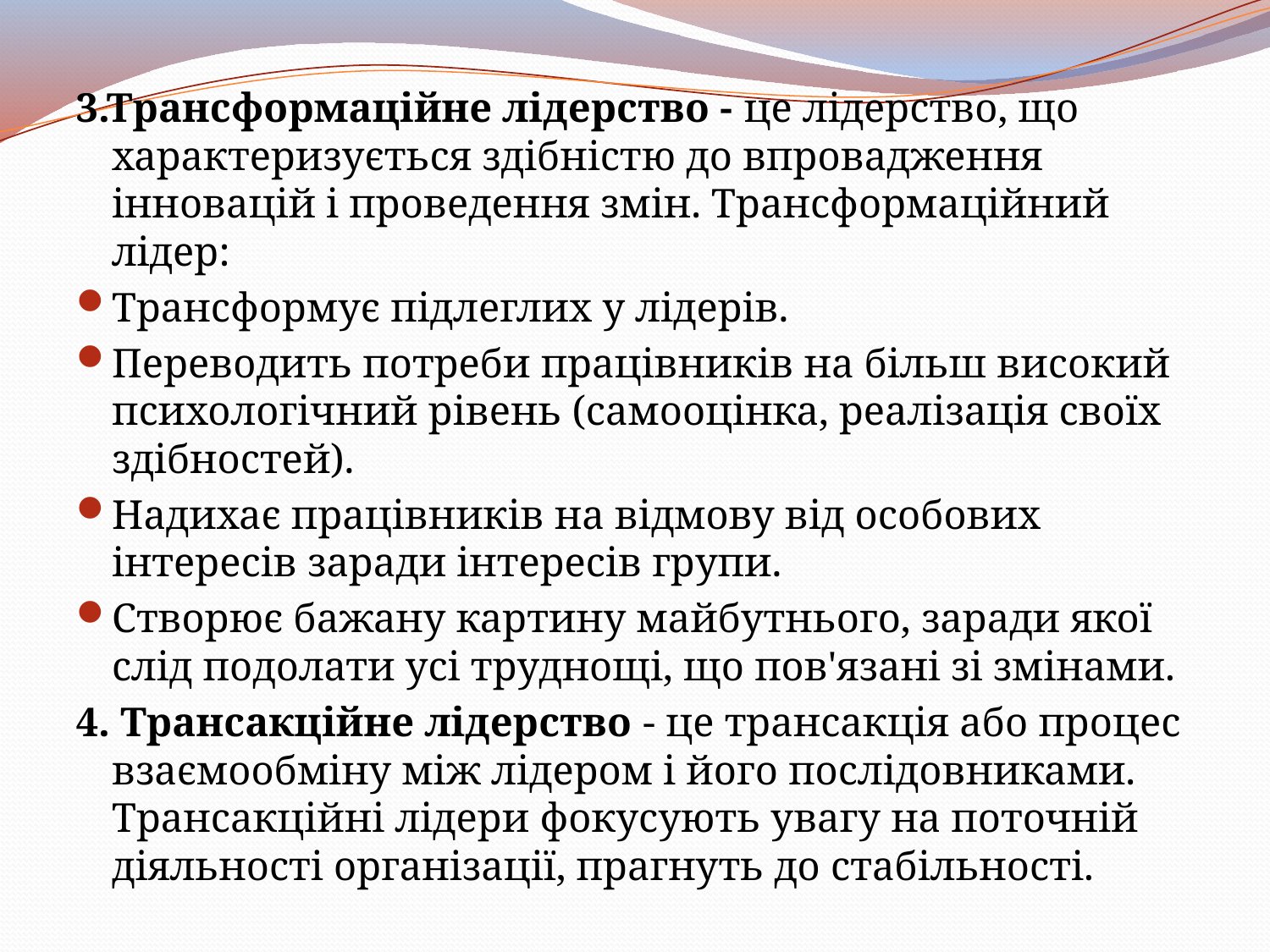

3.Трансформаційне лідерство - це лідерство, що характеризується здібністю до впровадження інновацій і проведення змін. Трансформаційний лідер:
Трансформує підлеглих у лідерів.
Переводить потреби працівників на більш високий психологічний рівень (самооцінка, реалізація своїх здібностей).
Надихає працівників на відмову від особових інтересів заради інтересів групи.
Створює бажану картину майбутнього, заради якої слід подолати усі труднощі, що пов'язані зі змінами.
4. Трансакційне лідерство - це трансакція або процес взаємообміну між лідером і його послідовниками. Трансакційні лідери фокусують увагу на поточній діяльності організації, прагнуть до стабільності.